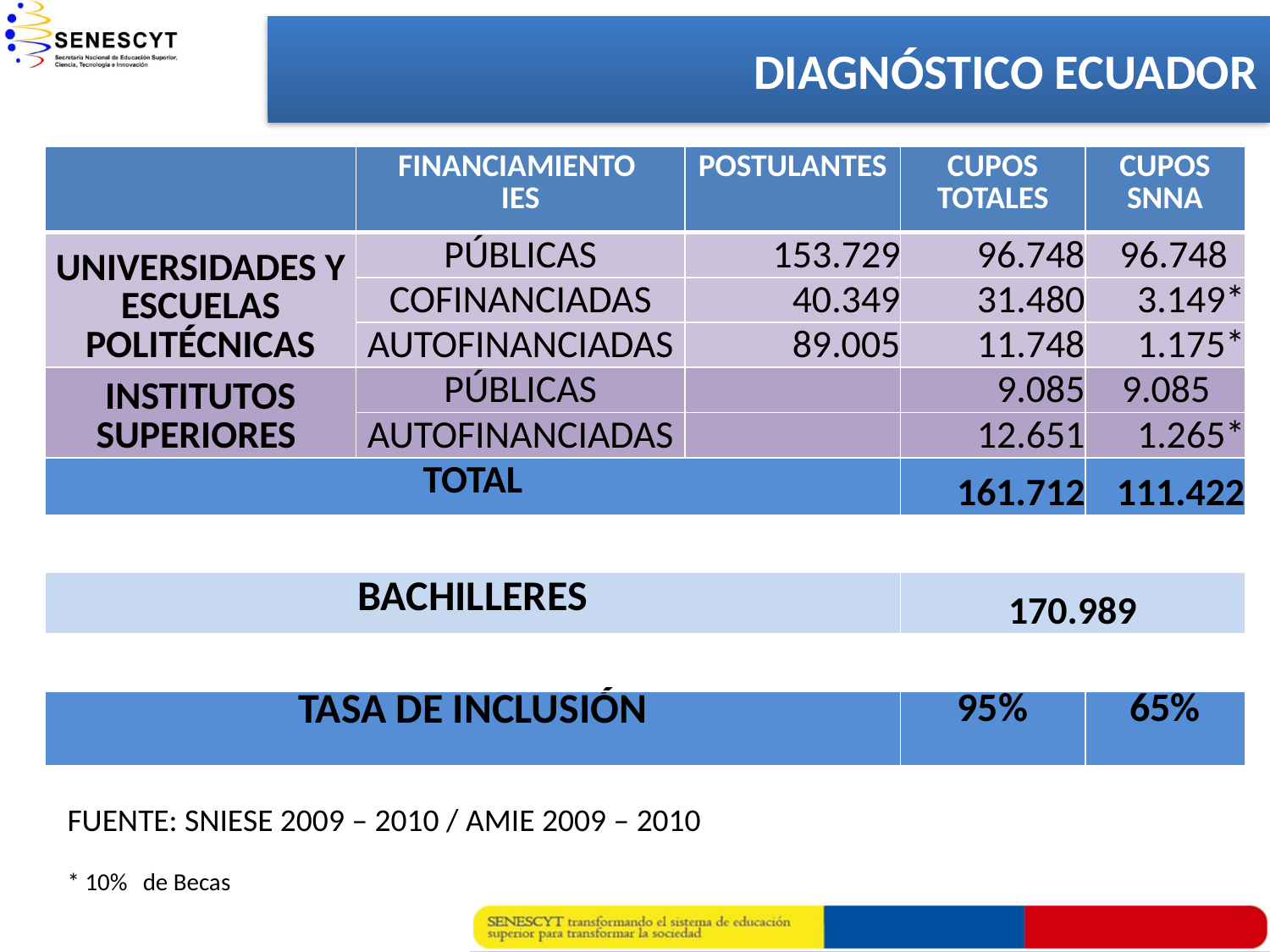

DIAGNÓSTICO ECUADOR
|  | FINANCIAMIENTO IES | POSTULANTES | CUPOS TOTALES | CUPOS SNNA |
| --- | --- | --- | --- | --- |
| UNIVERSIDADES Y ESCUELAS POLITÉCNICAS | PÚBLICAS | 153.729 | 96.748 | 96.748 |
|  | COFINANCIADAS | 40.349 | 31.480 | 3.149\* |
|  | AUTOFINANCIADAS | 89.005 | 11.748 | 1.175\* |
| INSTITUTOS SUPERIORES | PÚBLICAS |  | 9.085 | 9.085 |
|  | AUTOFINANCIADAS |  | 12.651 | 1.265\* |
| TOTAL |  |  | 161.712 | 111.422 |
|  |  |  |  |  |
| BACHILLERES |  |  | 170.989 |  |
|  |  |  |  |  |
| TASA DE INCLUSIÓN |  |  | 95% | 65% |
FUENTE: SNIESE 2009 – 2010 / AMIE 2009 – 2010
* 10%  de Becas